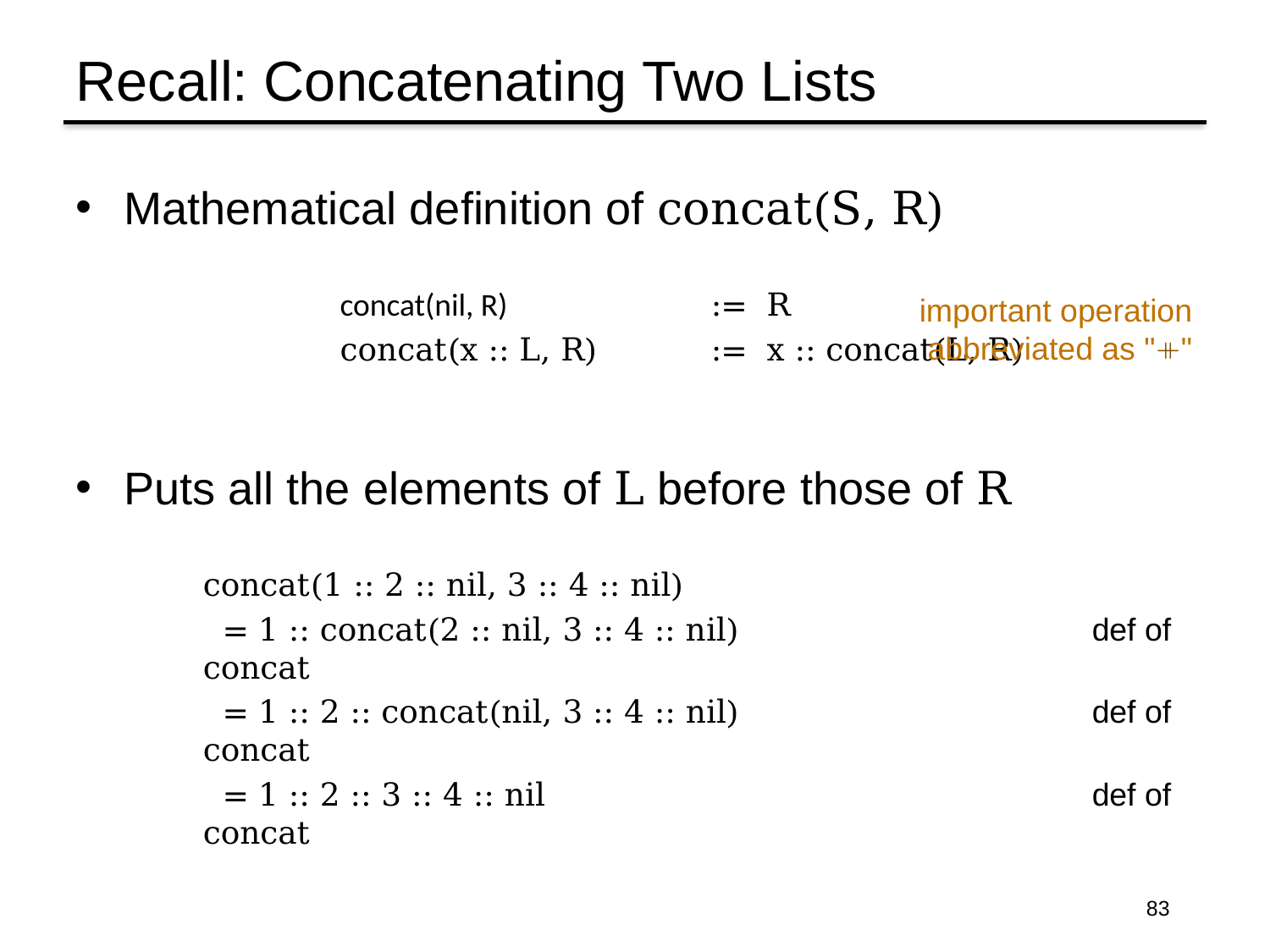

# Recall: Concatenating Two Lists
Mathematical definition of concat(S, R)

	 concat(nil, R)		:=  R
	 concat(x :: L, R)	:=  x :: concat(L, R)

Puts all the elements of L before those of R

concat(1 :: 2 :: nil, 3 :: 4 :: nil)
  = 1 :: concat(2 :: nil, 3 :: 4 :: nil)			def of concat
  = 1 :: 2 :: concat(nil, 3 :: 4 :: nil)			def of concat
  = 1 :: 2 :: 3 :: 4 :: nil					def of concat
important operation
abbreviated as "⧺"
83